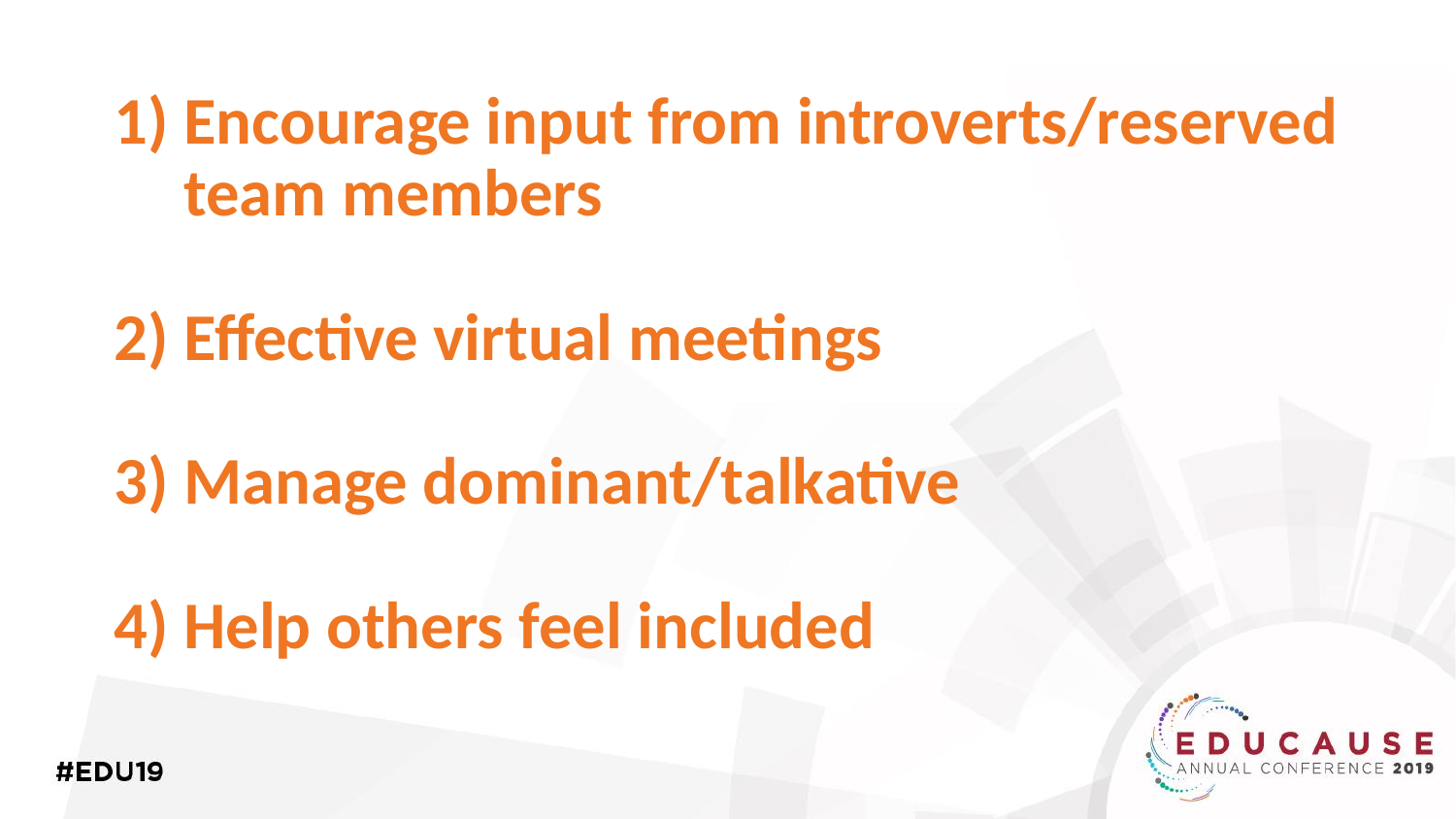

# Encourage input from introverts/reserved team members

Effective virtual meetings

Manage dominant/talkative

Help others feel included